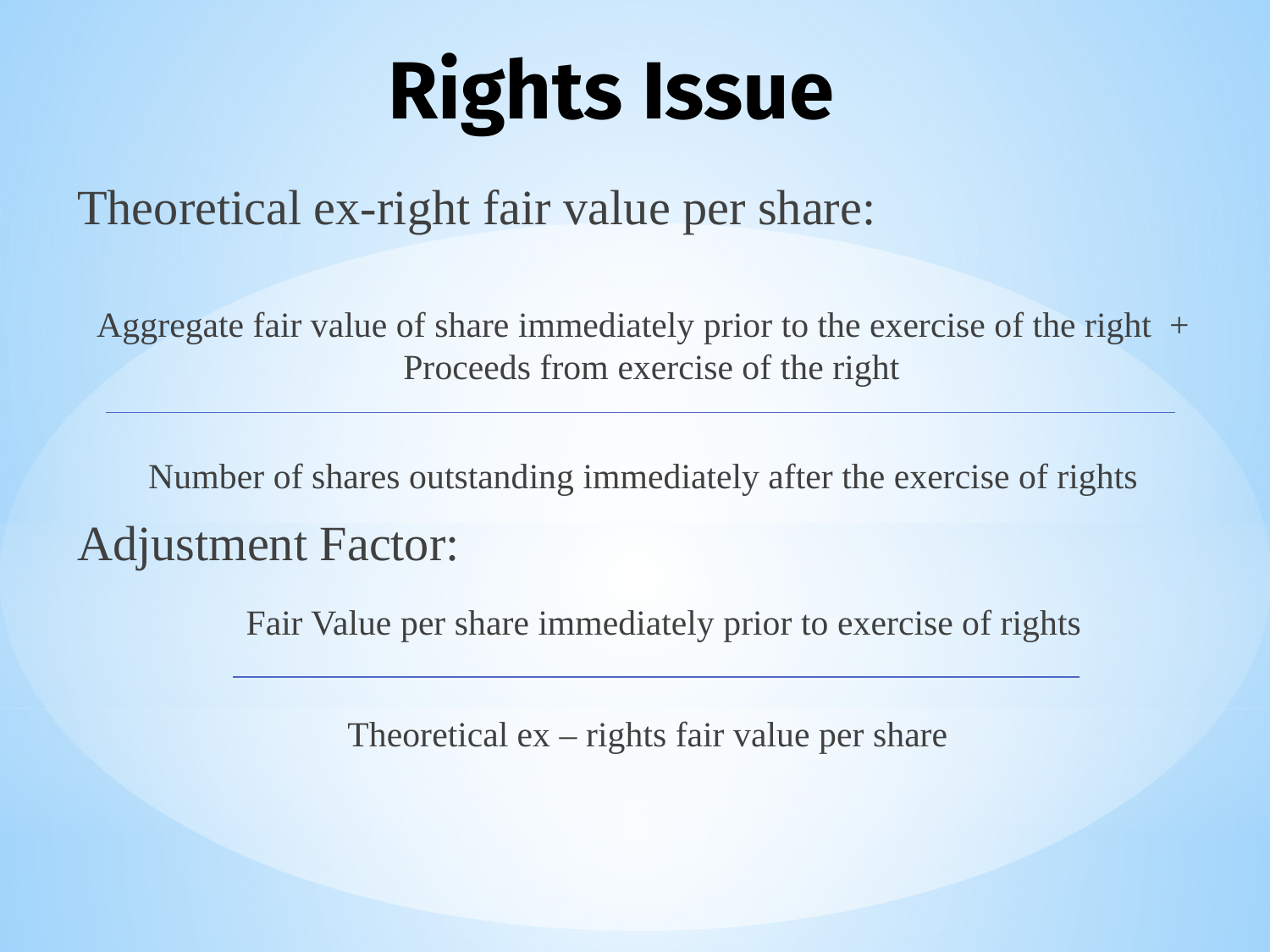

# Rights Issue
Theoretical ex-right fair value per share:

Aggregate fair value of share immediately prior to the exercise of the right  + Proceeds from exercise of the right

Number of shares outstanding immediately after the exercise of rights
Adjustment Factor:
   Fair Value per share immediately prior to exercise of rights

  Theoretical ex – rights fair value per share